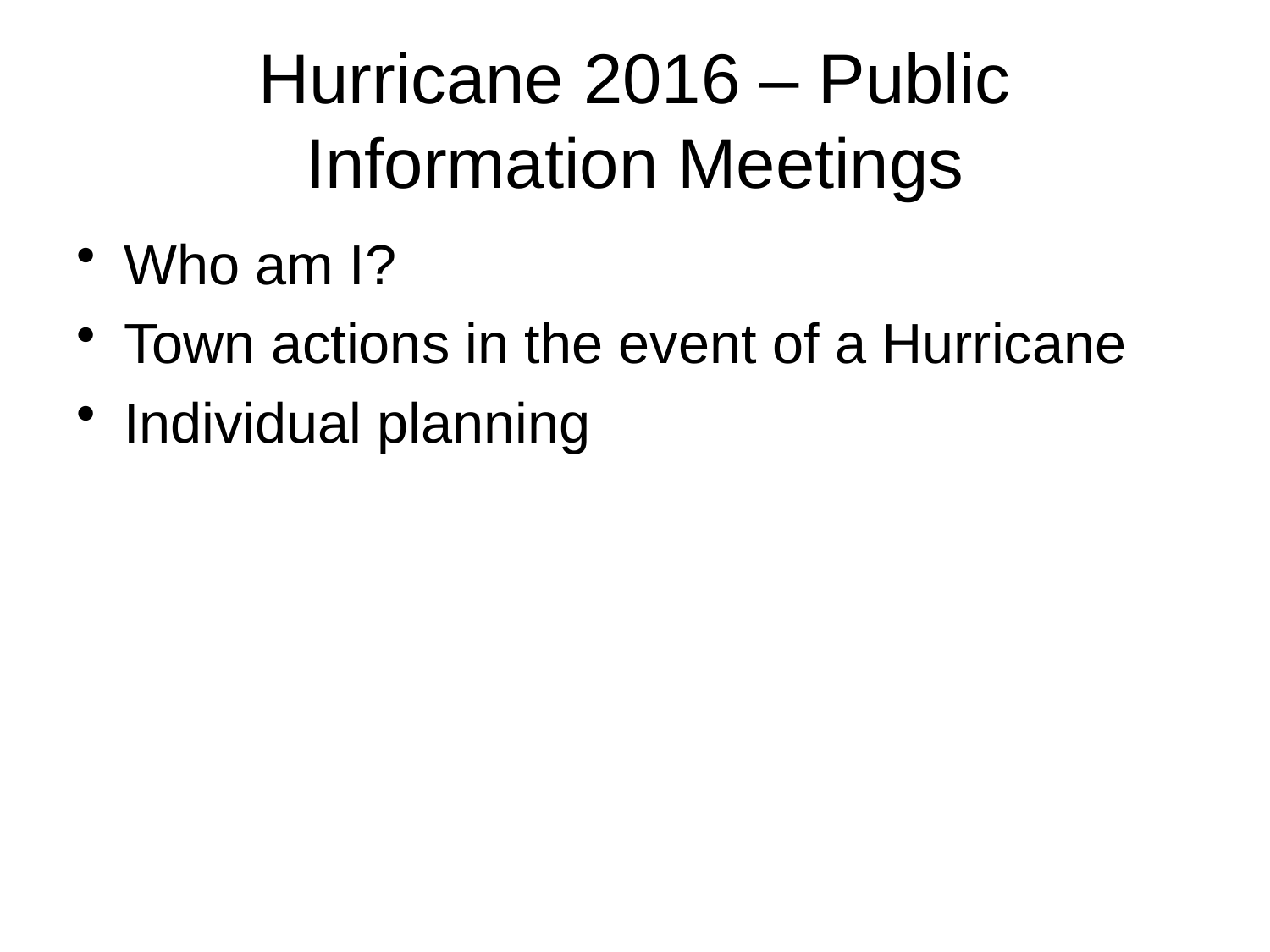

# Hurricane 2016 – Public Information Meetings
Who am I?
Town actions in the event of a Hurricane
Individual planning